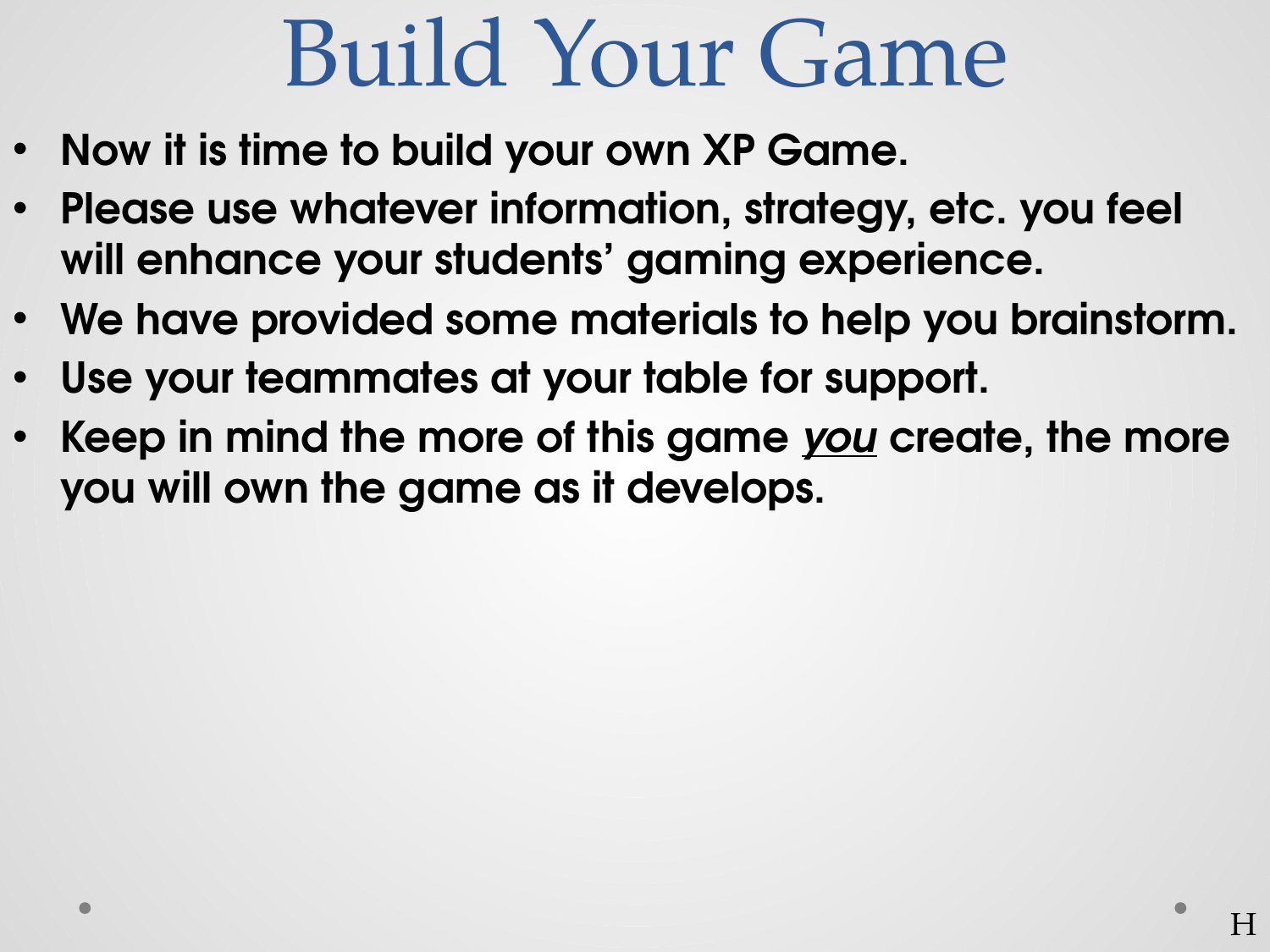

# Build Your Game
Now it is time to build your own XP Game.
Please use whatever information, strategy, etc. you feel will enhance your students’ gaming experience.
We have provided some materials to help you brainstorm.
Use your teammates at your table for support.
Keep in mind the more of this game you create, the more you will own the game as it develops.
H